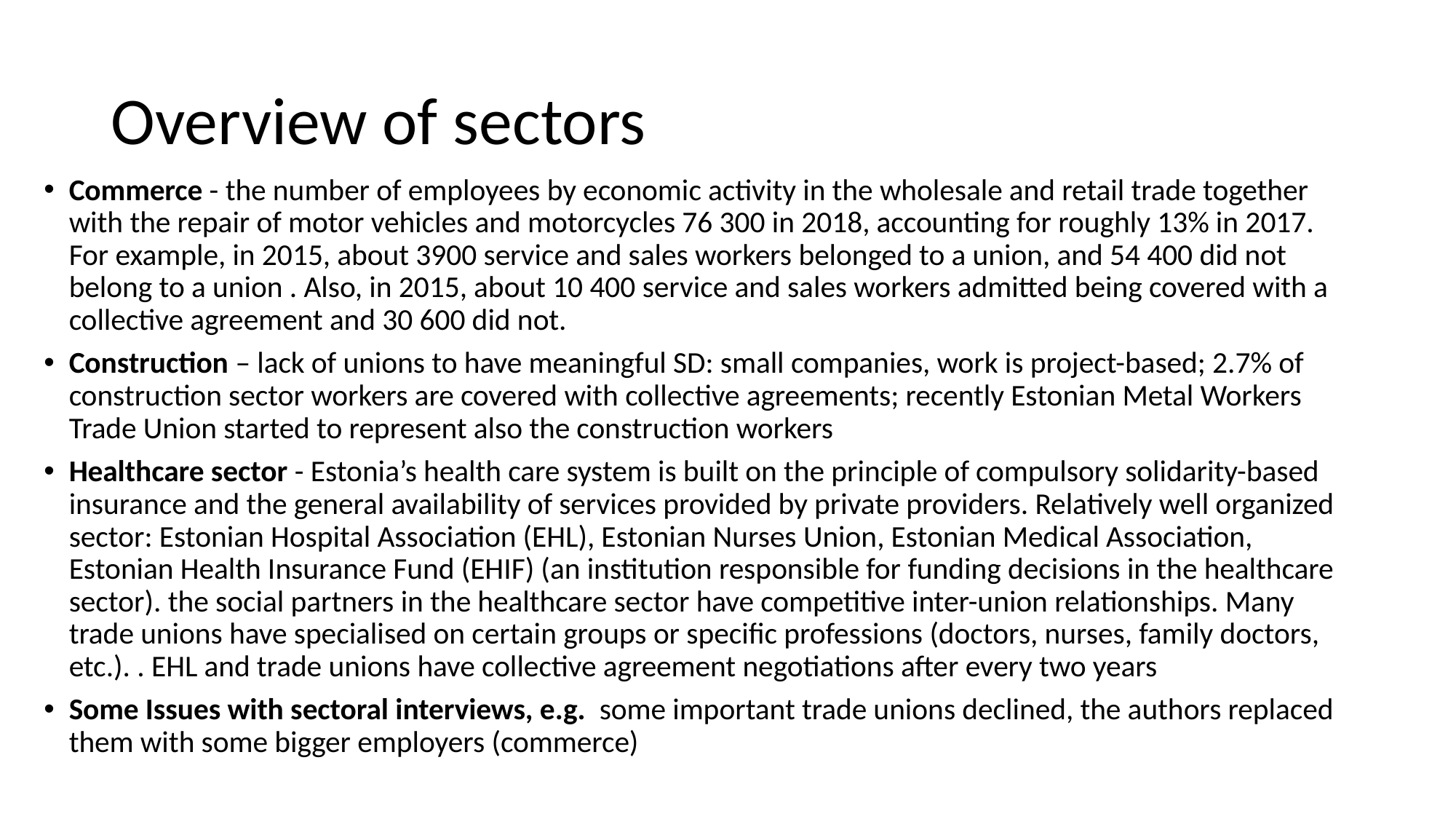

# Overview of sectors
Commerce - the number of employees by economic activity in the wholesale and retail trade together with the repair of motor vehicles and motorcycles 76 300 in 2018, accounting for roughly 13% in 2017. For example, in 2015, about 3900 service and sales workers belonged to a union, and 54 400 did not belong to a union . Also, in 2015, about 10 400 service and sales workers admitted being covered with a collective agreement and 30 600 did not.
Construction – lack of unions to have meaningful SD: small companies, work is project-based; 2.7% of construction sector workers are covered with collective agreements; recently Estonian Metal Workers Trade Union started to represent also the construction workers
Healthcare sector - Estonia’s health care system is built on the principle of compulsory solidarity-based insurance and the general availability of services provided by private providers. Relatively well organized sector: Estonian Hospital Association (EHL), Estonian Nurses Union, Estonian Medical Association, Estonian Health Insurance Fund (EHIF) (an institution responsible for funding decisions in the healthcare sector). the social partners in the healthcare sector have competitive inter-union relationships. Many trade unions have specialised on certain groups or specific professions (doctors, nurses, family doctors, etc.). . EHL and trade unions have collective agreement negotiations after every two years
Some Issues with sectoral interviews, e.g.  some important trade unions declined, the authors replaced them with some bigger employers (commerce)